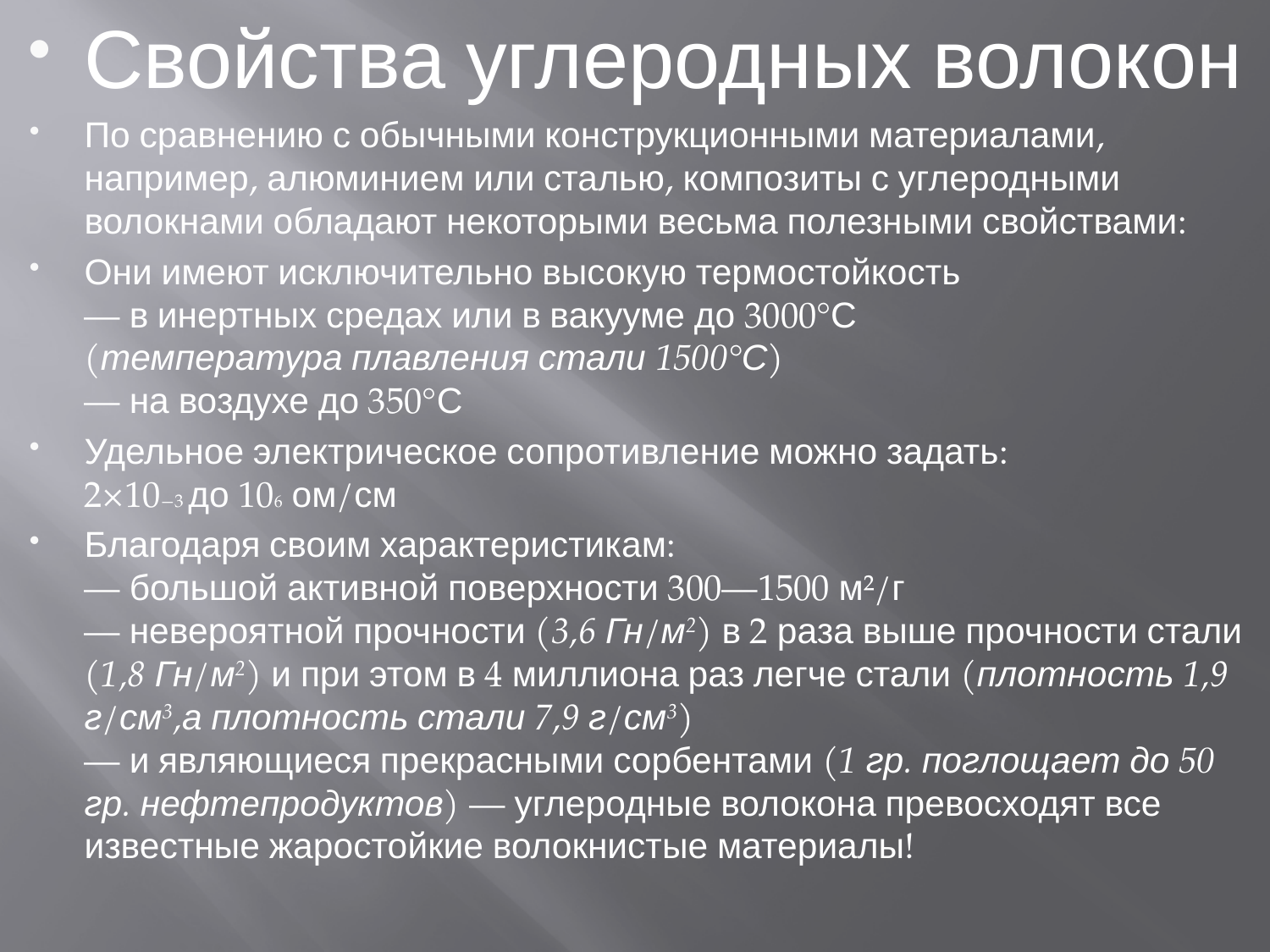

Свойства углеродных волокон
По сравнению с обычными конструкционными материалами, например, алюминием или сталью, композиты с углеродными волокнами обладают некоторыми весьма полезными свойствами:
Они имеют исключительно высокую термостойкость
— в инертных средах или в вакууме до 3000°С
(температура плавления стали 1500°С)
— на воздухе до 350°С
Удельное электрическое сопротивление можно задать:
2×10−3 до 106 ом/см
Благодаря своим характеристикам:
— большой активной поверхности 300—1500 м²/г
— невероятной прочности (3,6 Гн/м2) в 2 раза выше прочности стали (1,8 Гн/м2) и при этом в 4 миллиона раз легче стали (плотность 1,9 г/см3,а плотность стали 7,9 г/см3) 
— и являющиеся прекрасными сорбентами (1 гр. поглощает до 50 гр. нефтепродуктов) — углеродные волокона превосходят все известные жаростойкие волокнистые материалы!